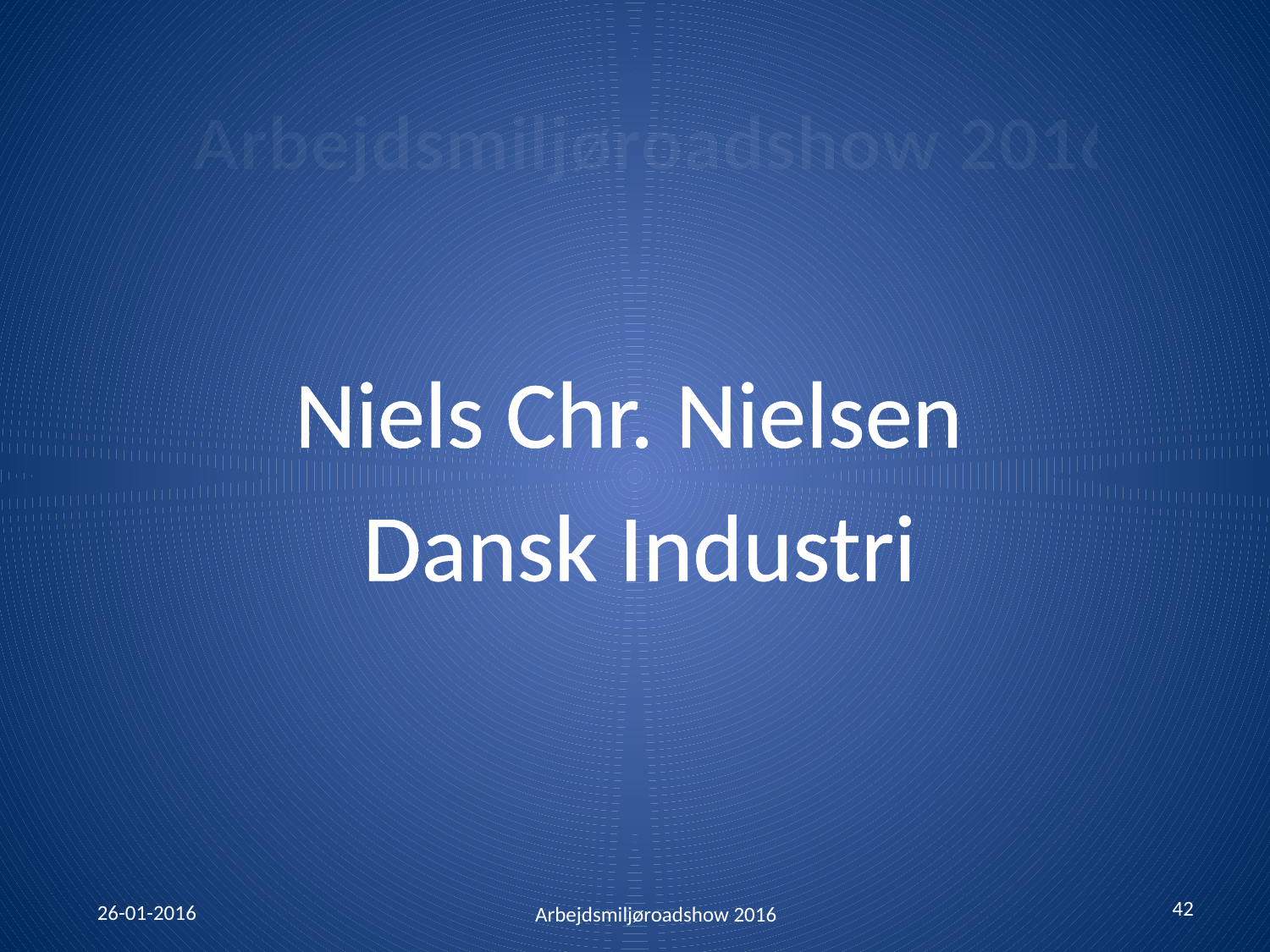

# Arbejdsmiljøroadshow 2016
Niels Chr. Nielsen
Dansk Industri
42
26-01-2016
Arbejdsmiljøroadshow 2016